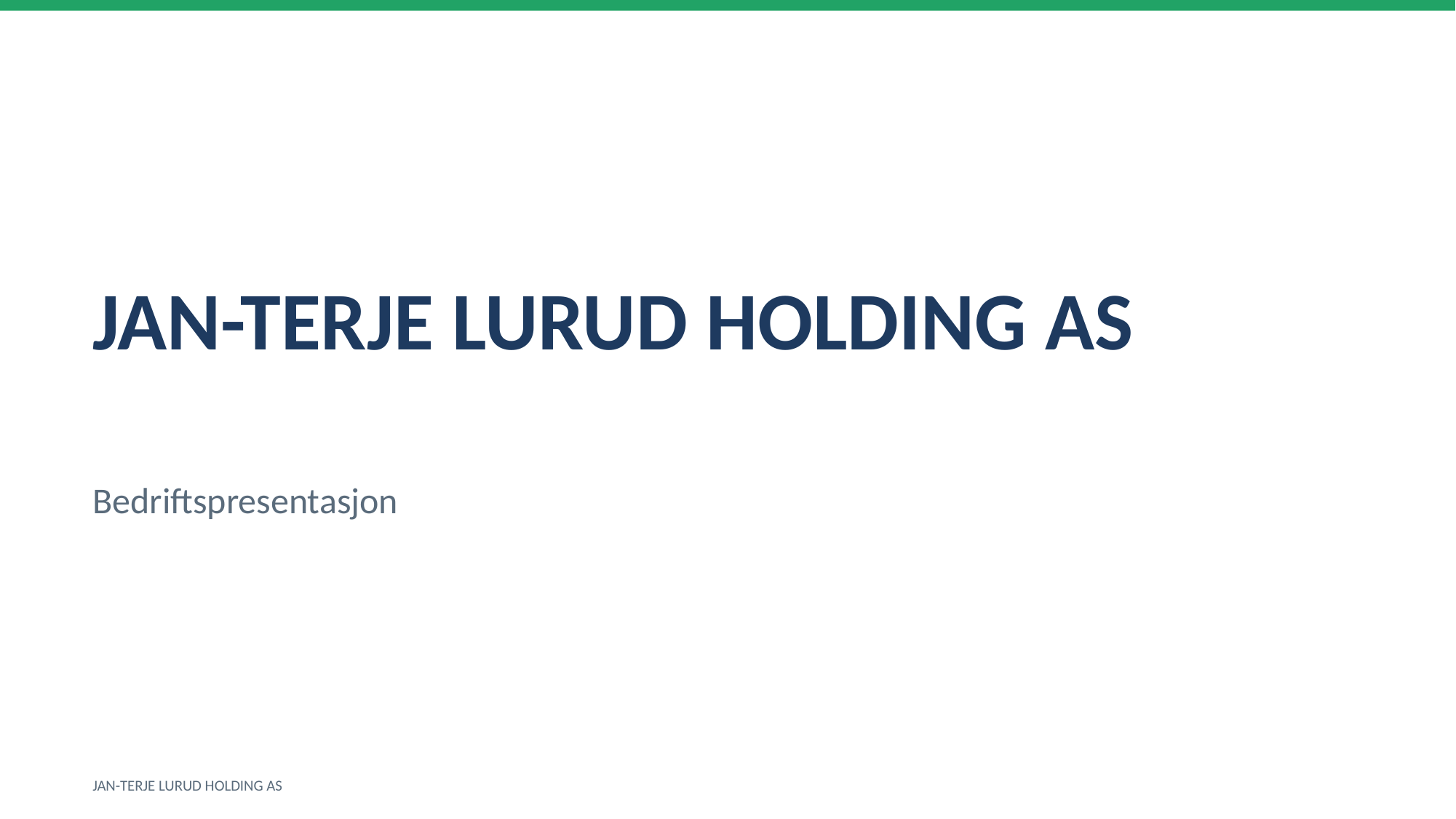

JAN-TERJE LURUD HOLDING AS
Bedriftspresentasjon
JAN-TERJE LURUD HOLDING AS